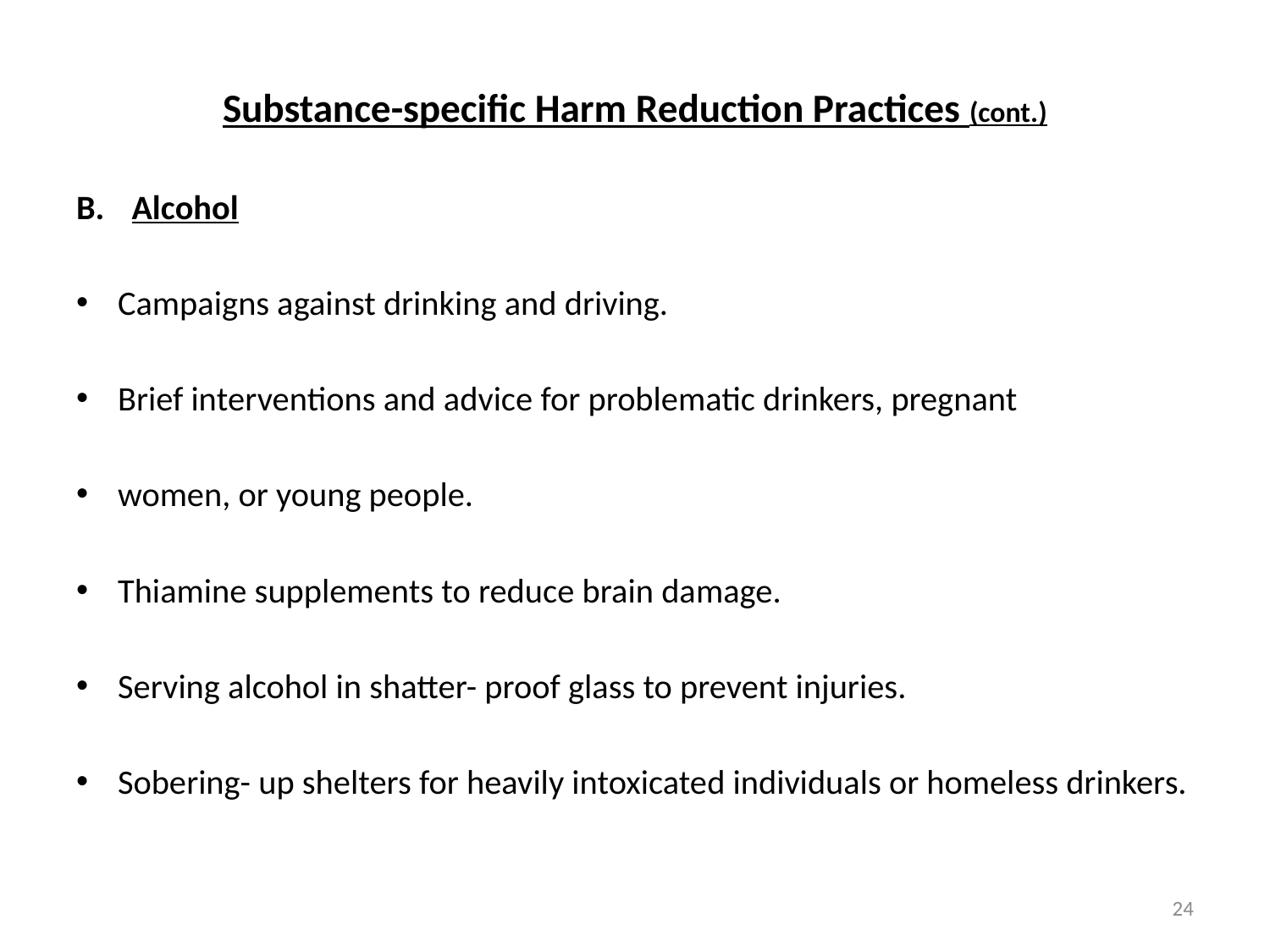

Substance-specific Harm Reduction Practices (cont.)

Alcohol

Campaigns against drinking and driving.

Brief interventions and advice for problematic drinkers, pregnant

women, or young people.

Thiamine supplements to reduce brain damage.

Serving alcohol in shatter- proof glass to prevent injuries.

Sobering- up shelters for heavily intoxicated individuals or homeless drinkers.
24